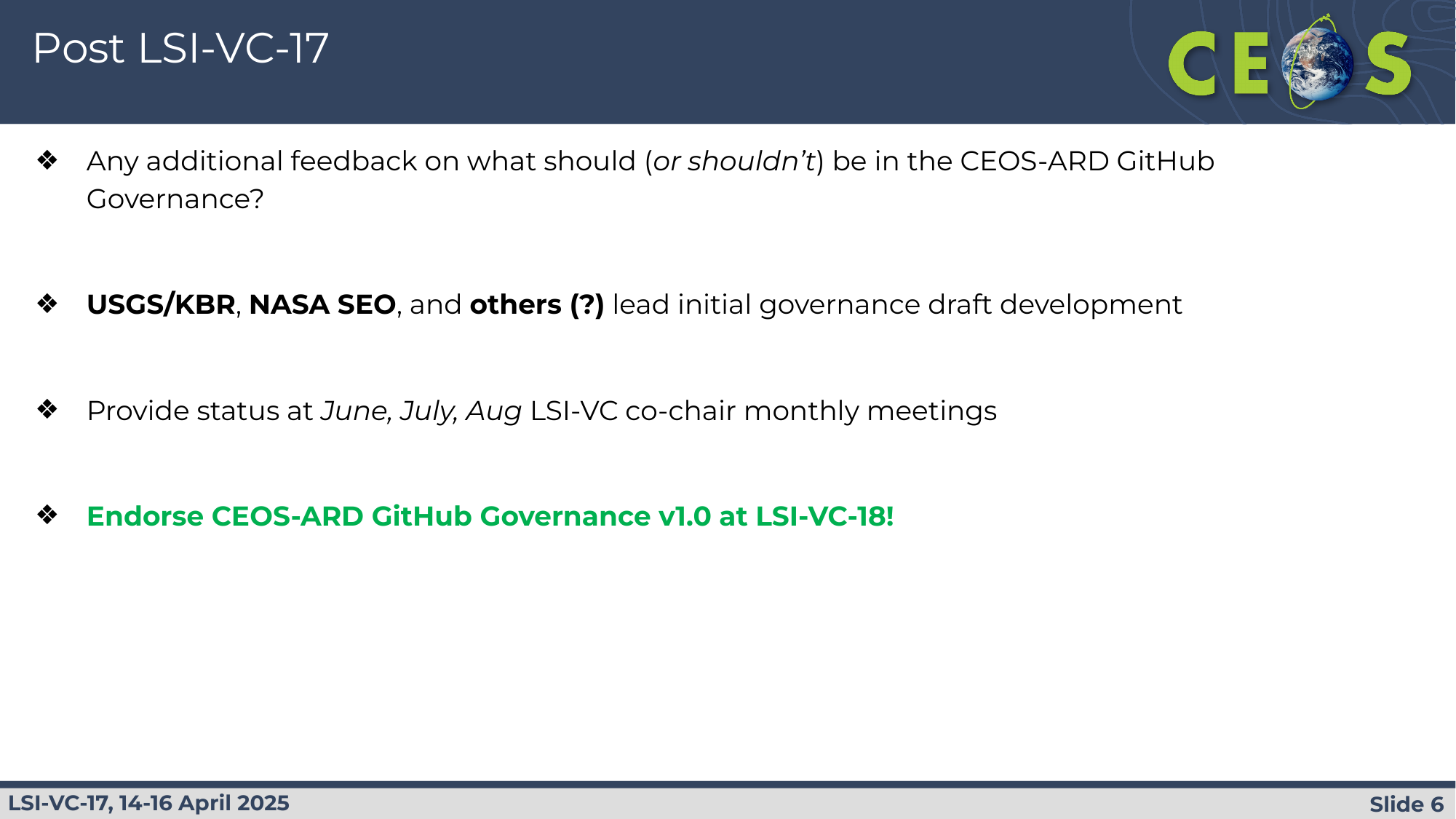

# Post LSI-VC-17
Any additional feedback on what should (or shouldn’t) be in the CEOS-ARD GitHub Governance?

USGS/KBR, NASA SEO, and others (?) lead initial governance draft development

Provide status at June, July, Aug LSI-VC co-chair monthly meetings

Endorse CEOS-ARD GitHub Governance v1.0 at LSI-VC-18!